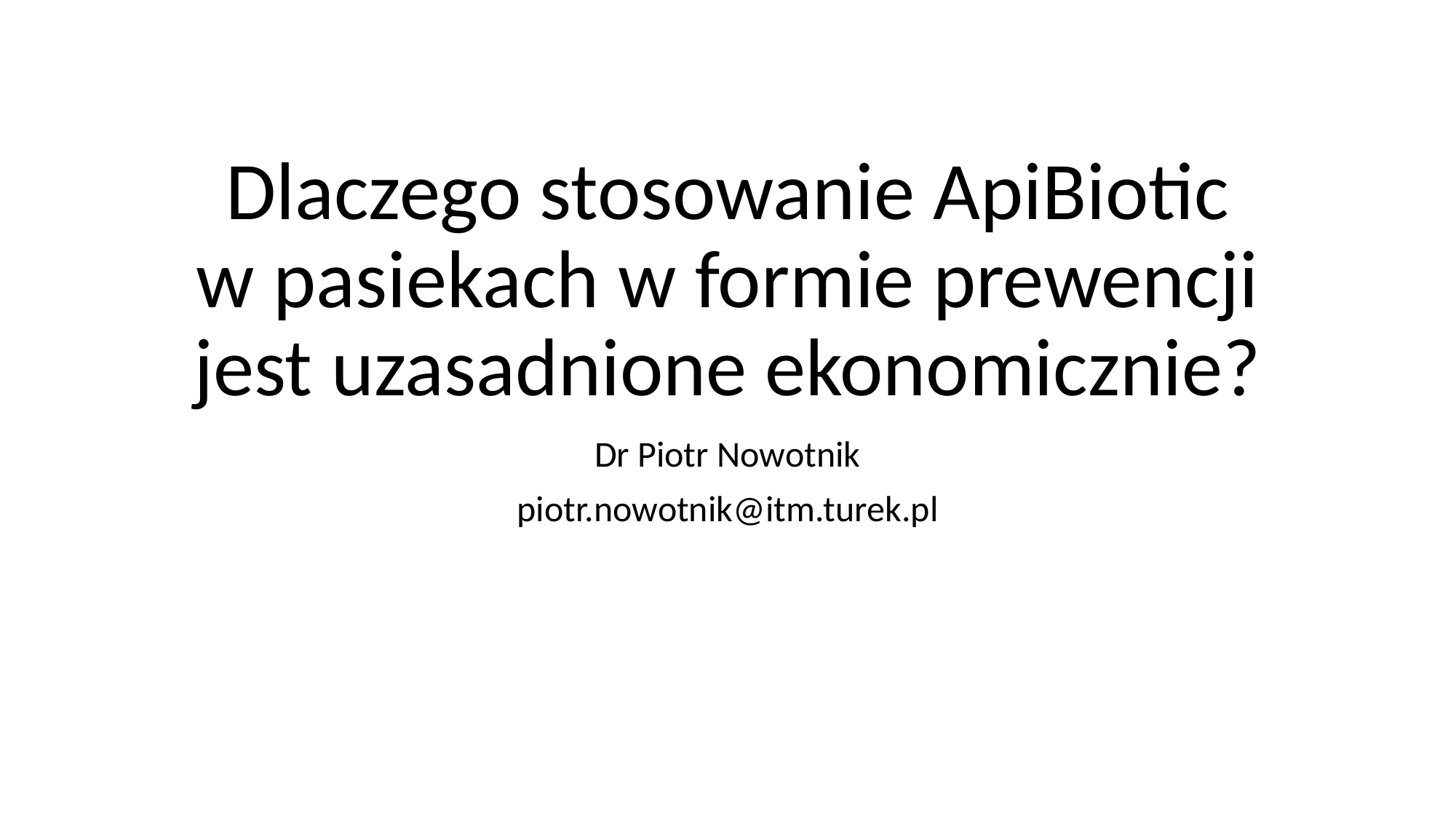

# Dlaczego stosowanie ApiBiotic w pasiekach w formie prewencji jest uzasadnione ekonomicznie?
Dr Piotr Nowotnik
piotr.nowotnik@itm.turek.pl